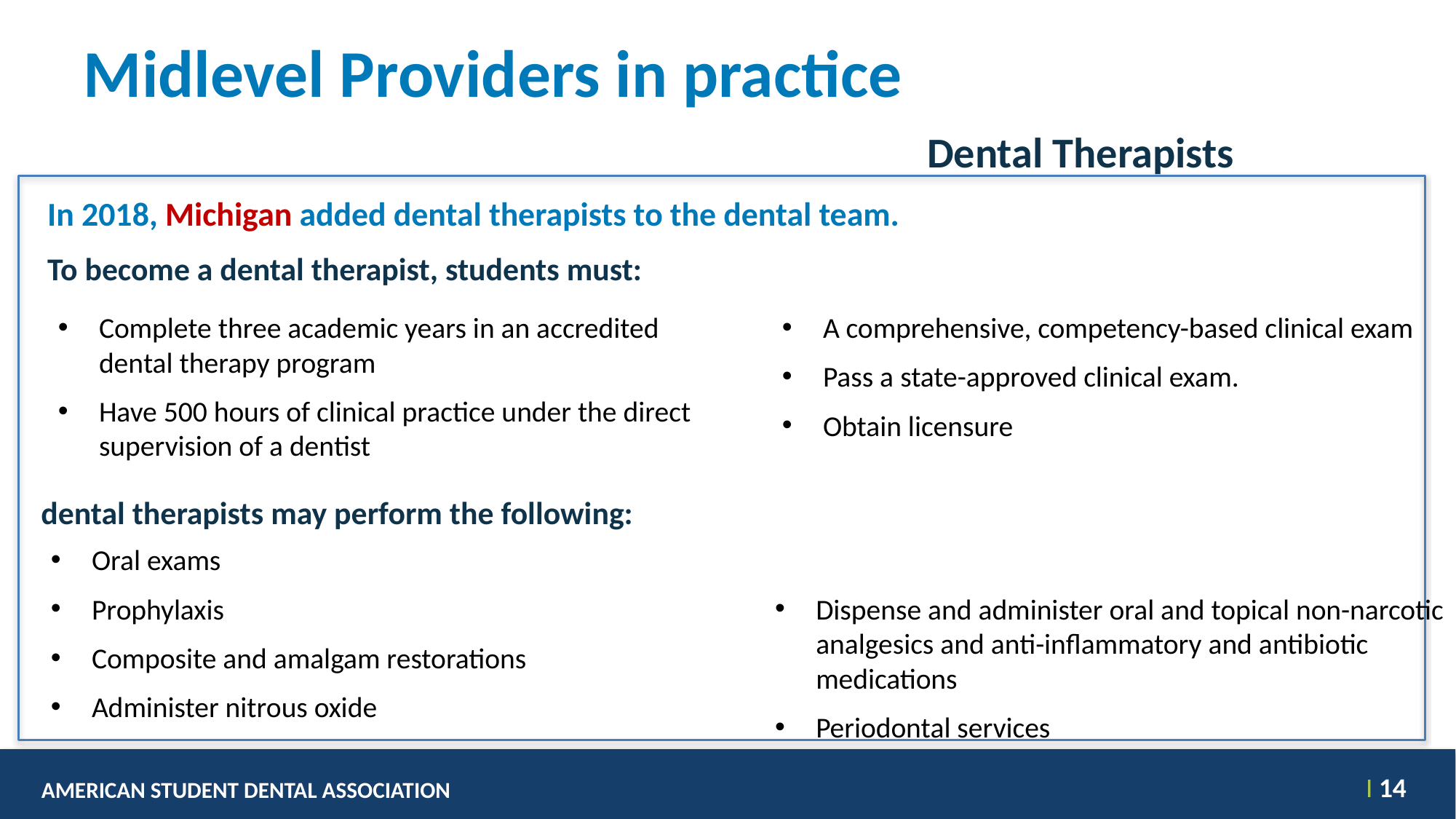

# Midlevel Providers in practice
							            Dental Therapists
In 2018, Michigan added dental therapists to the dental team.
To become a dental therapist, students must:

Complete three academic years in an accredited dental therapy program
Have 500 hours of clinical practice under the direct supervision of a dentist

A comprehensive, competency-based clinical exam
Pass a state-approved clinical exam.
Obtain licensure

dental therapists may perform the following:
Oral exams
Prophylaxis
Composite and amalgam restorations
Administer nitrous oxide

Dispense and administer oral and topical non-narcotic analgesics and anti-inflammatory and antibiotic medications
Periodontal services